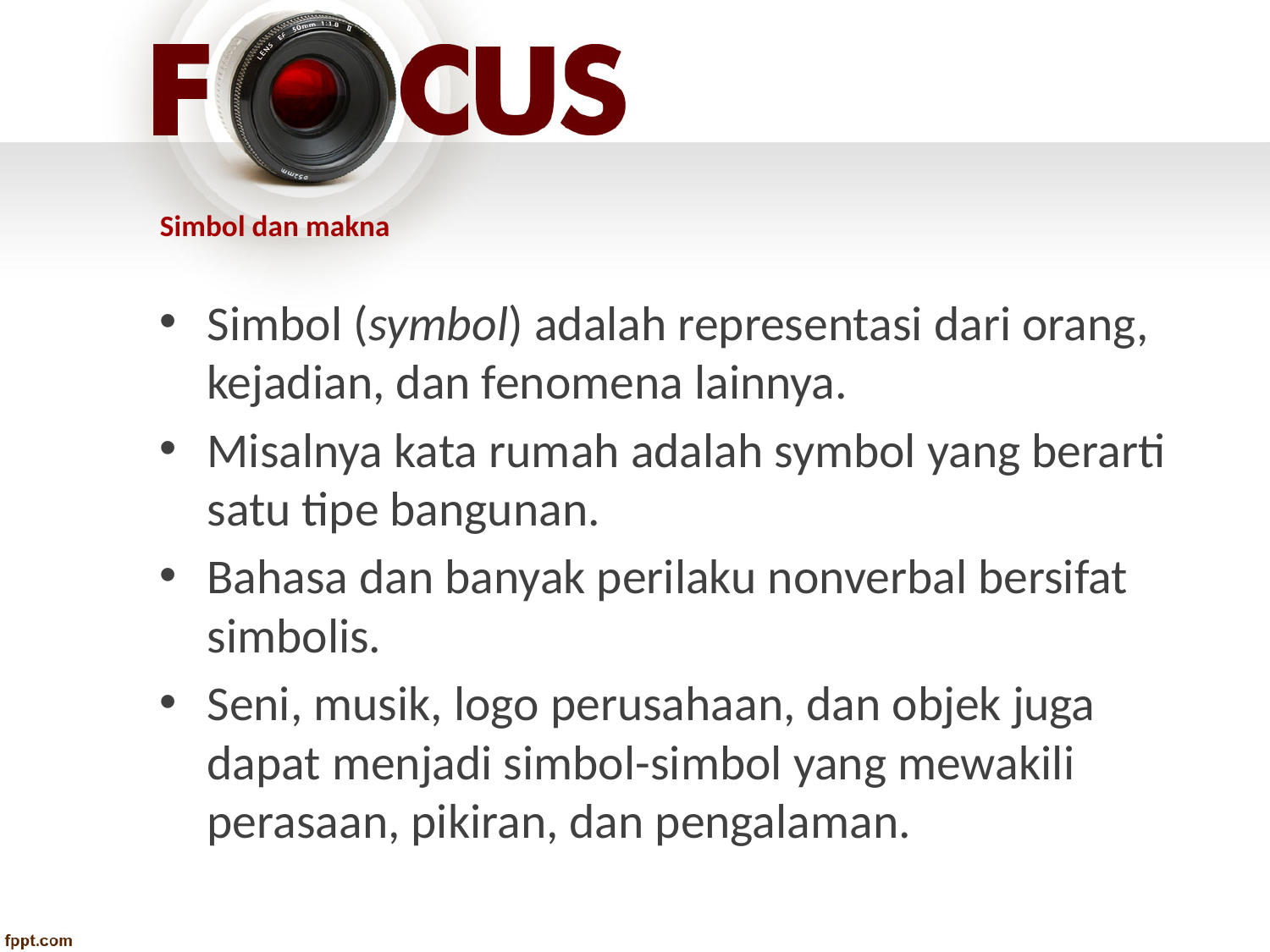

# Simbol dan makna
Simbol (symbol) adalah representasi dari orang, kejadian, dan fenomena lainnya.
Misalnya kata rumah adalah symbol yang berarti satu tipe bangunan.
Bahasa dan banyak perilaku nonverbal bersifat simbolis.
Seni, musik, logo perusahaan, dan objek juga dapat menjadi simbol-simbol yang mewakili perasaan, pikiran, dan pengalaman.